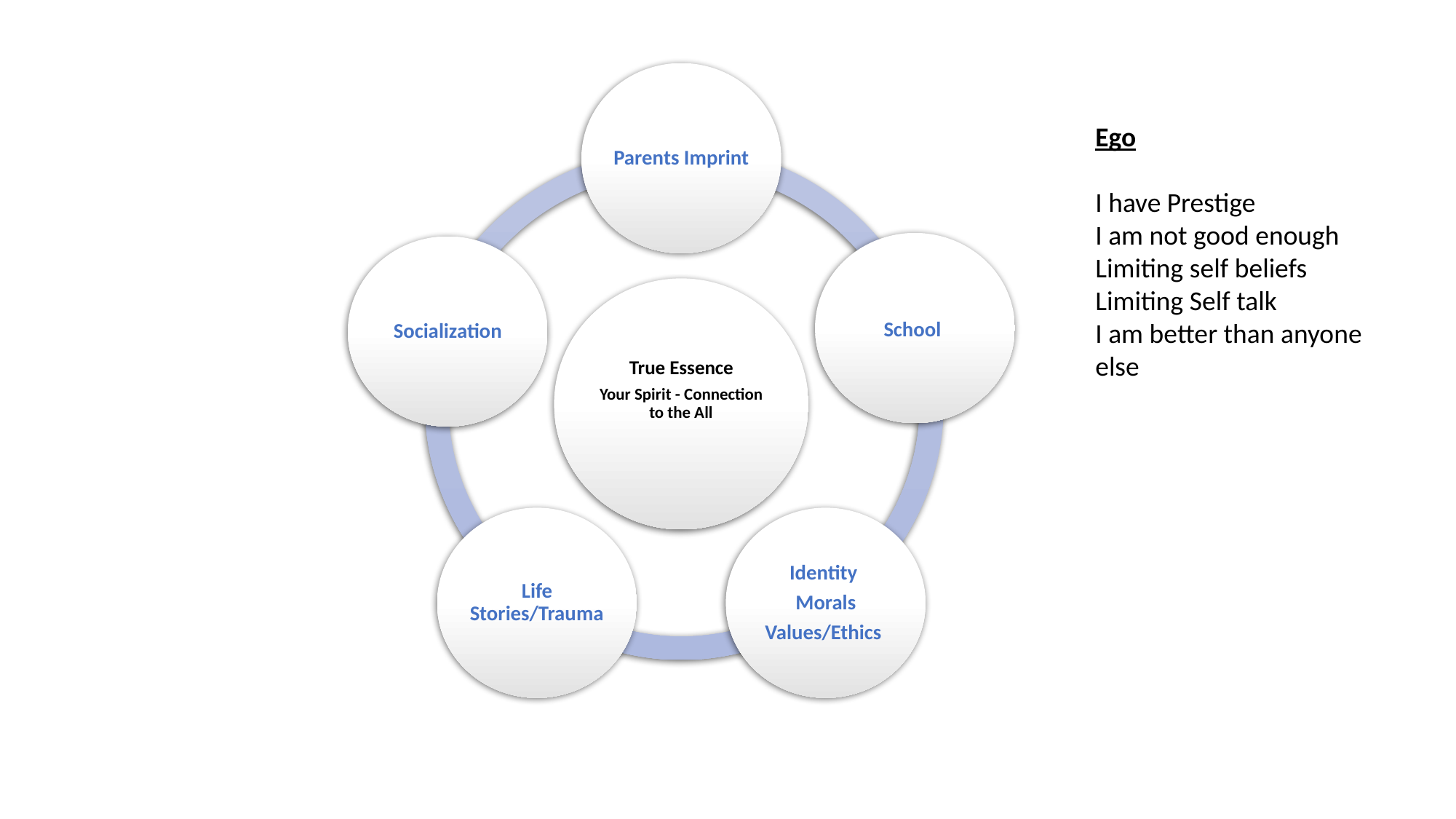

True Essence
Your Spirit - Connection to the All

Parents Imprint
School
Identity
Morals
Values/Ethics
Life Stories/Trauma
Socialization
Ego

I have Prestige
I am not good enough
Limiting self beliefs
Limiting Self talk
I am better than anyone else